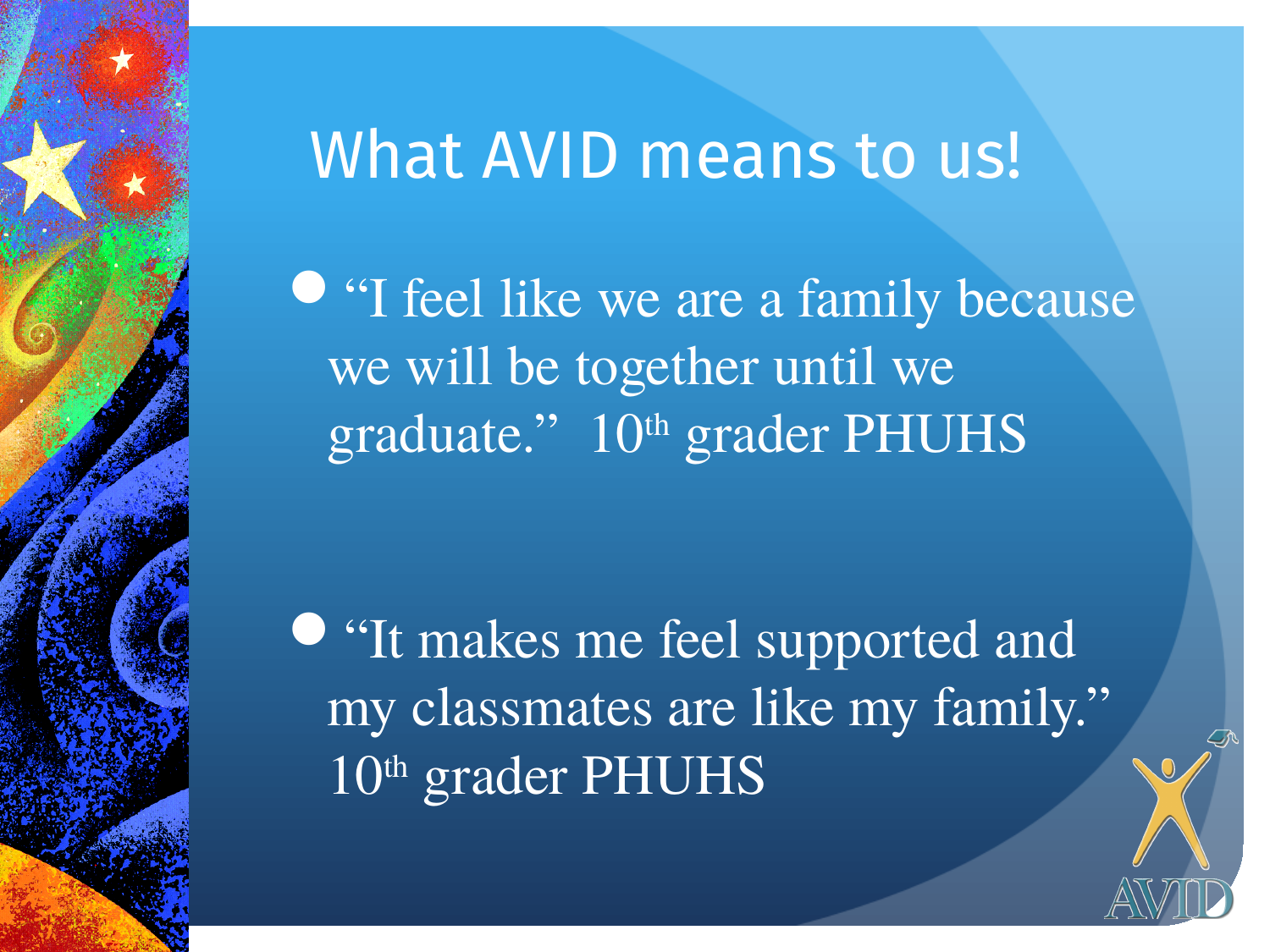

# What AVID means to us!
“I feel like we are a family because we will be together until we graduate.”  10th grader PHUHS

“It makes me feel supported and my classmates are like my family.”  10th grader PHUHS